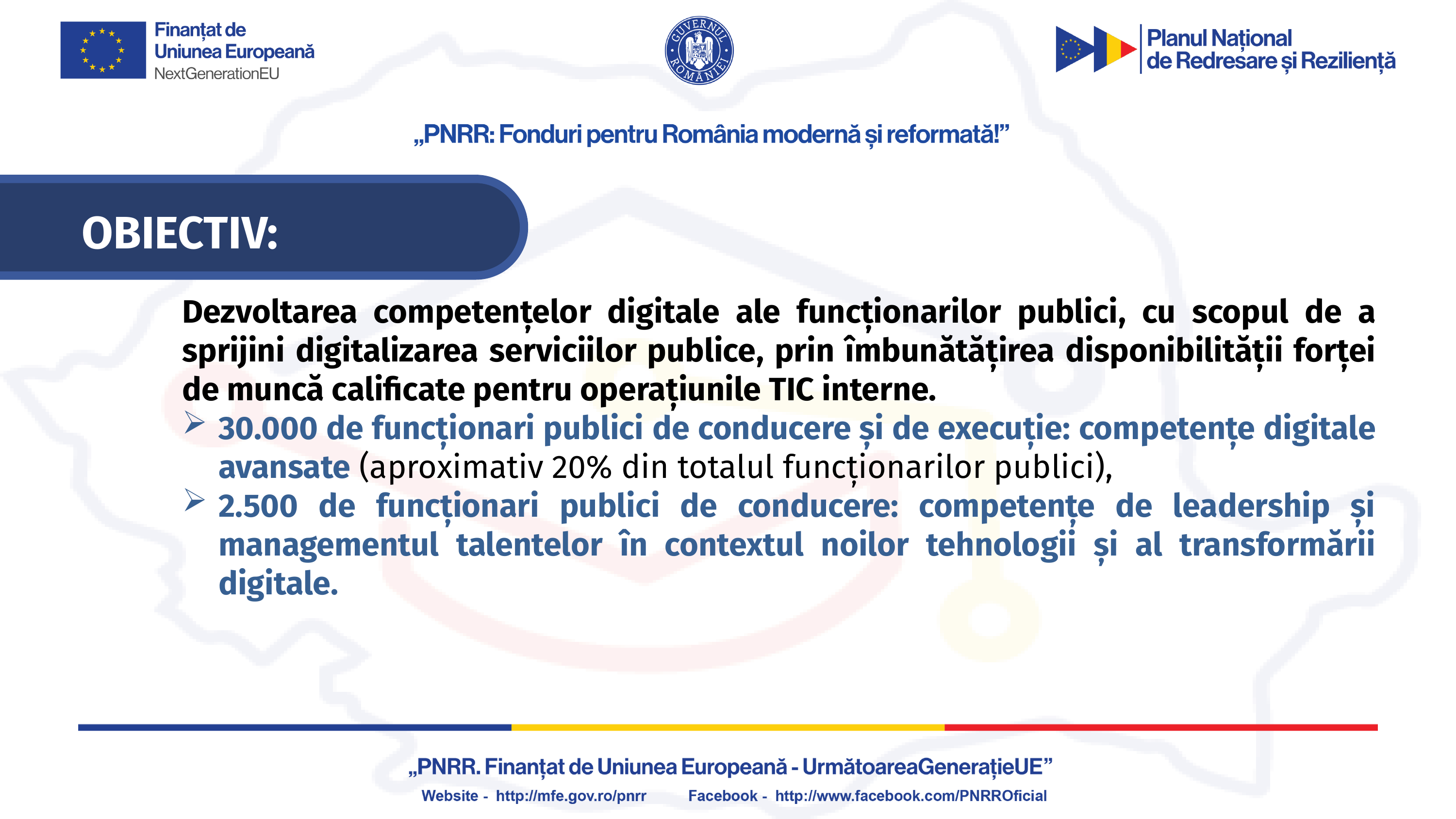

OBIECTIV:
Dezvoltarea competențelor digitale ale funcționarilor publici, cu scopul de a sprijini digitalizarea serviciilor publice, prin îmbunătățirea disponibilității forței de muncă calificate pentru operațiunile TIC interne.
30.000 de funcționari publici de conducere și de execuție: competențe digitale avansate (aproximativ 20% din totalul funcționarilor publici),
2.500 de funcționari publici de conducere: competențe de leadership și managementul talentelor în contextul noilor tehnologii și al transformării digitale.